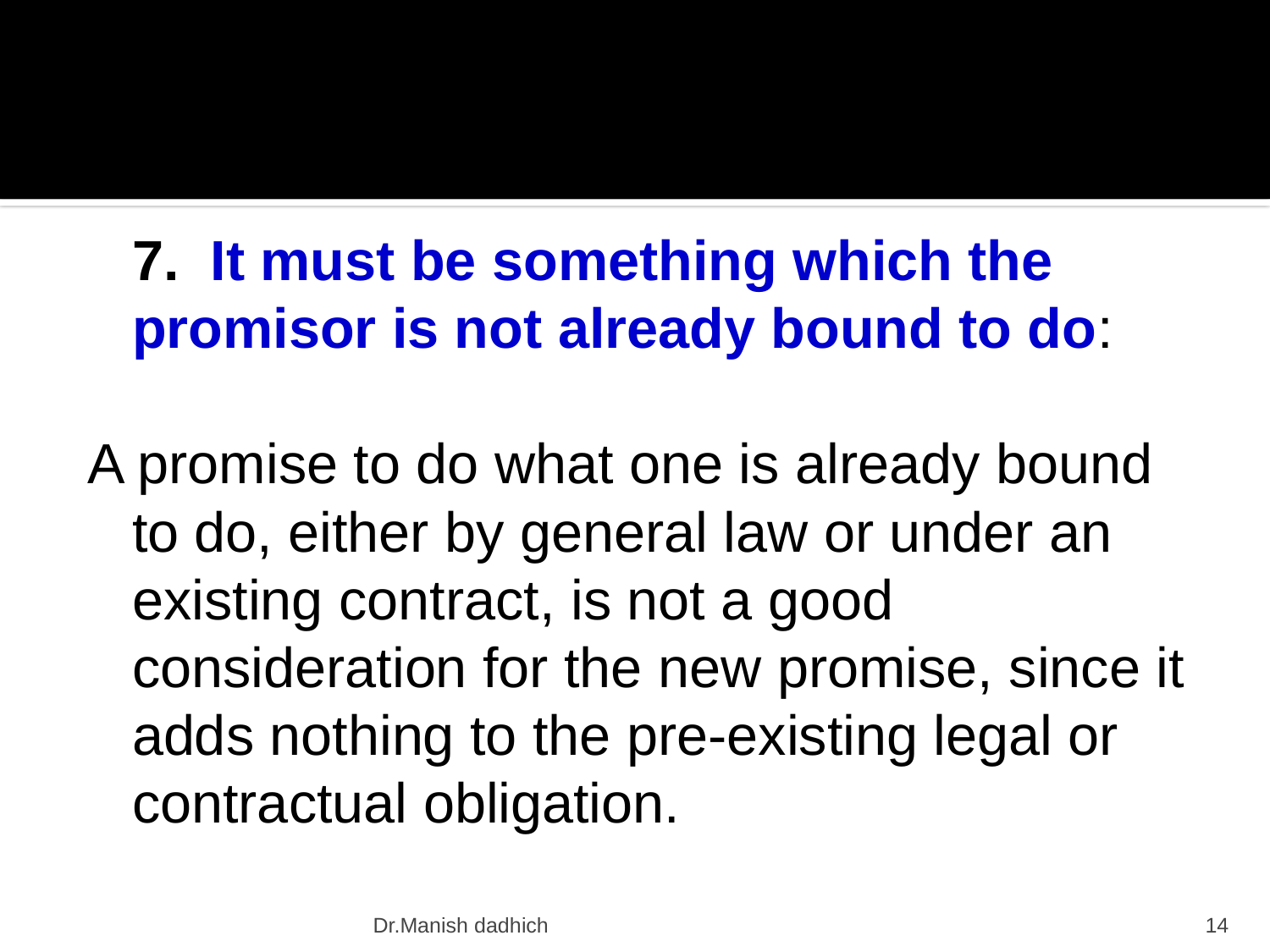

7.  It must be something which the promisor is not already bound to do:

A promise to do what one is already bound to do, either by general law or under an existing contract, is not a good consideration for the new promise, since it adds nothing to the pre-existing legal or contractual obligation.

Dr.Manish dadhich
14